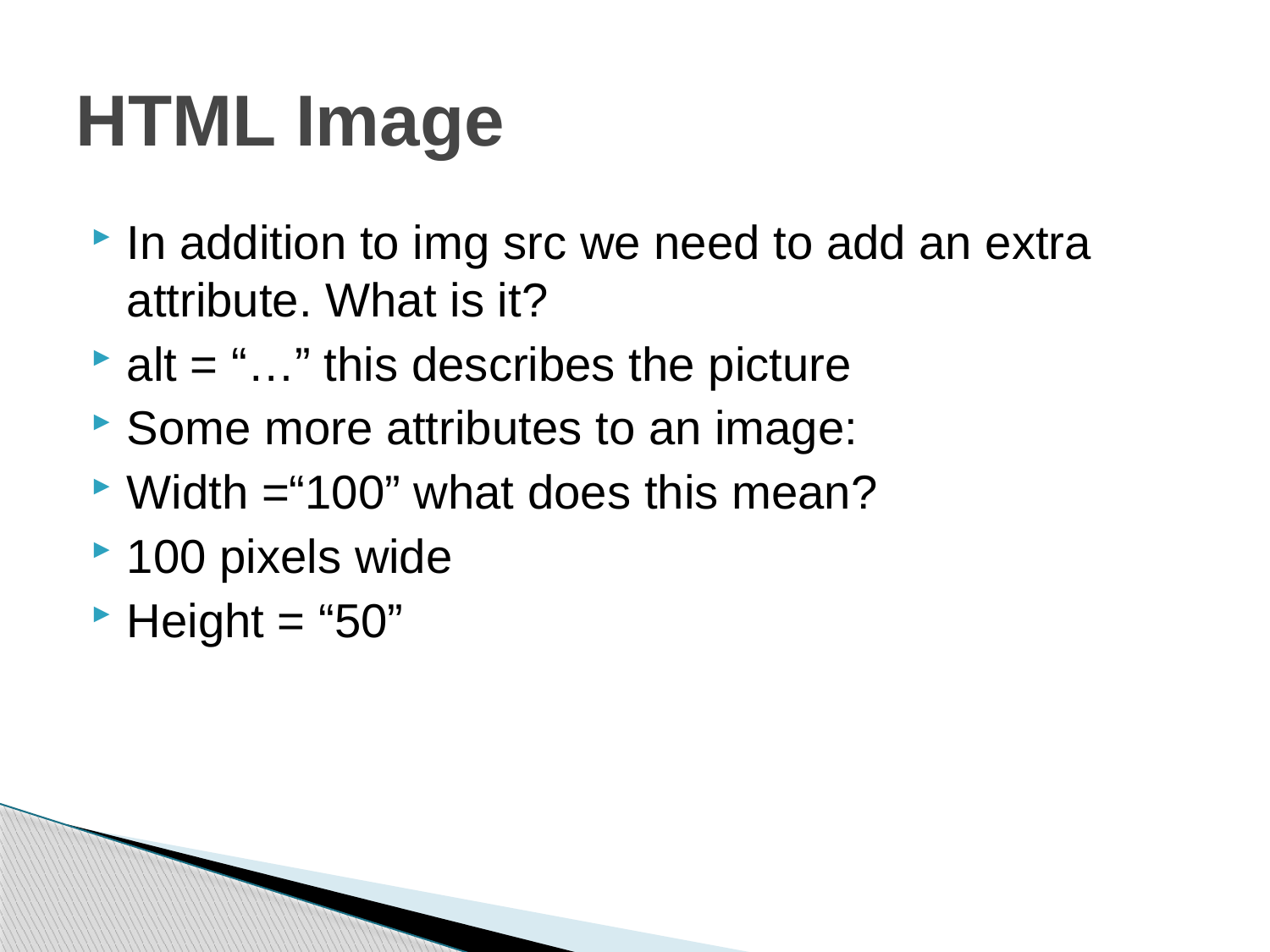

# HTML Image
In addition to img src we need to add an extra attribute. What is it?
alt = “…” this describes the picture
Some more attributes to an image:
Width =“100” what does this mean?
100 pixels wide
Height = “50”